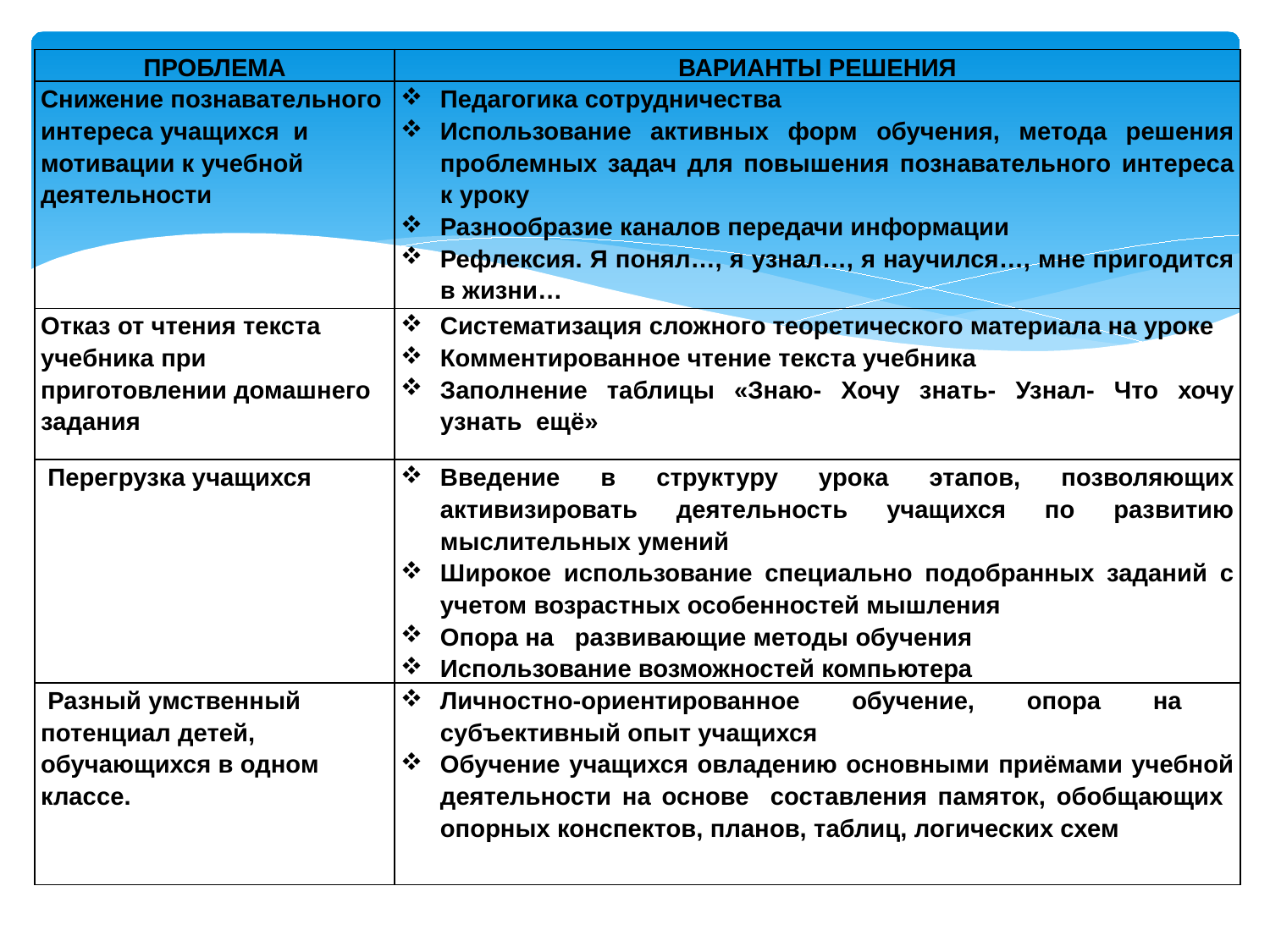

| ПРОБЛЕМА | ВАРИАНТЫ РЕШЕНИЯ |
| --- | --- |
| Снижение познавательного интереса учащихся и мотивации к учебной деятельности | Педагогика сотрудничества Использование активных форм обучения, метода решения проблемных задач для повышения познавательного интереса к уроку Разнообразие каналов передачи информации Рефлексия. Я понял…, я узнал…, я научился…, мне пригодится в жизни… |
| Отказ от чтения текста учебника при приготовлении домашнего задания | Систематизация сложного теоретического материала на уроке Комментированное чтение текста учебника Заполнение таблицы «Знаю- Хочу знать- Узнал- Что хочу узнать ещё» |
| Перегрузка учащихся | Введение в структуру урока этапов, позволяющих активизировать деятельность учащихся по развитию мыслительных умений Широкое использование специально подобранных заданий с учетом возрастных особенностей мышления Опора на развивающие методы обучения Использование возможностей компьютера |
| Разный умственный потенциал детей, обучающихся в одном классе. | Личностно-ориентированное обучение, опора на субъективный опыт учащихся Обучение учащихся овладению основными приёмами учебной деятельности на основе составления памяток, обобщающих опорных конспектов, планов, таблиц, логических схем |